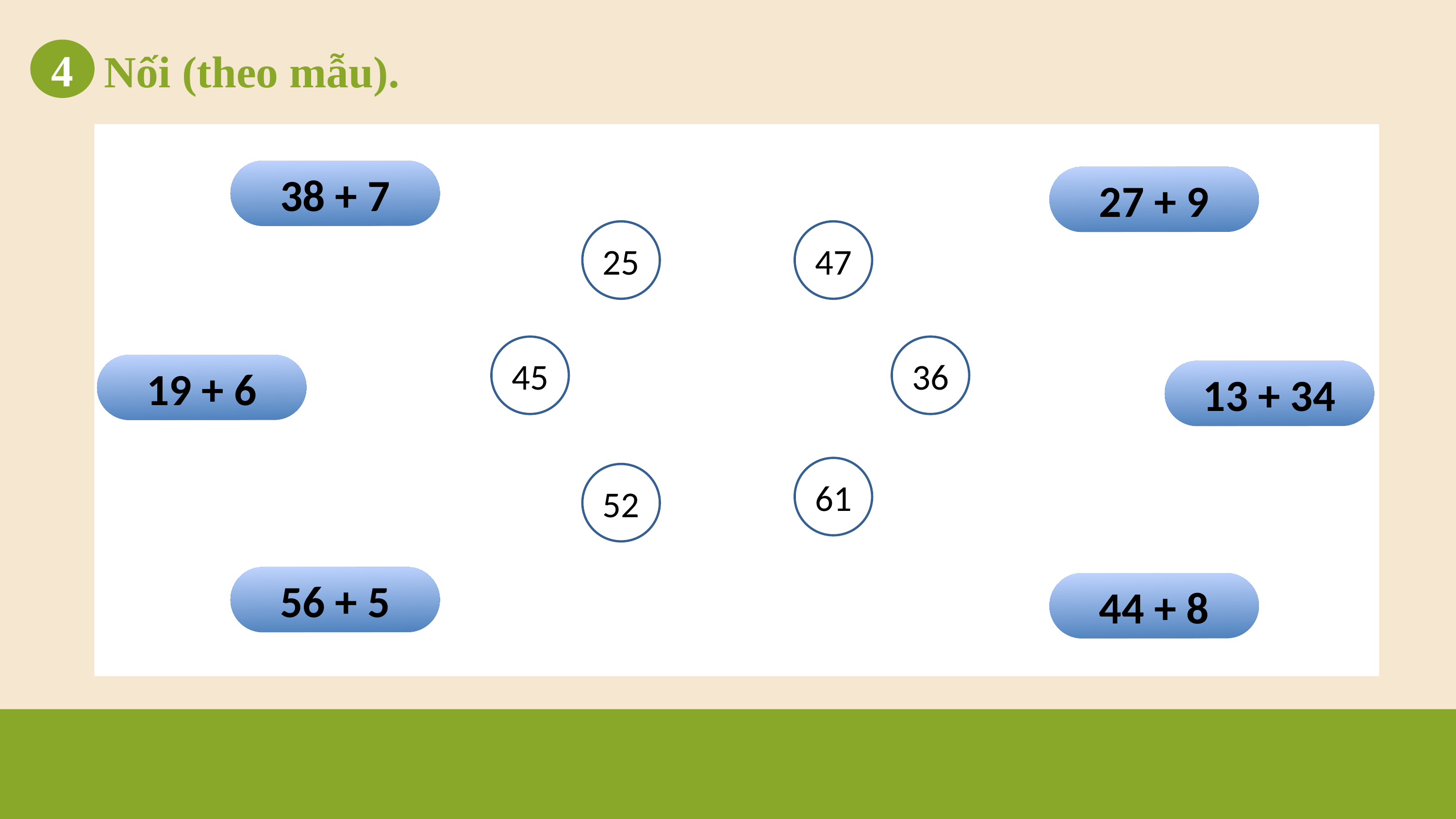

Nối (theo mẫu).
4

38 + 7
27 + 9
25
47
45
36
19 + 6
13 + 34
61
52
56 + 5
44 + 8